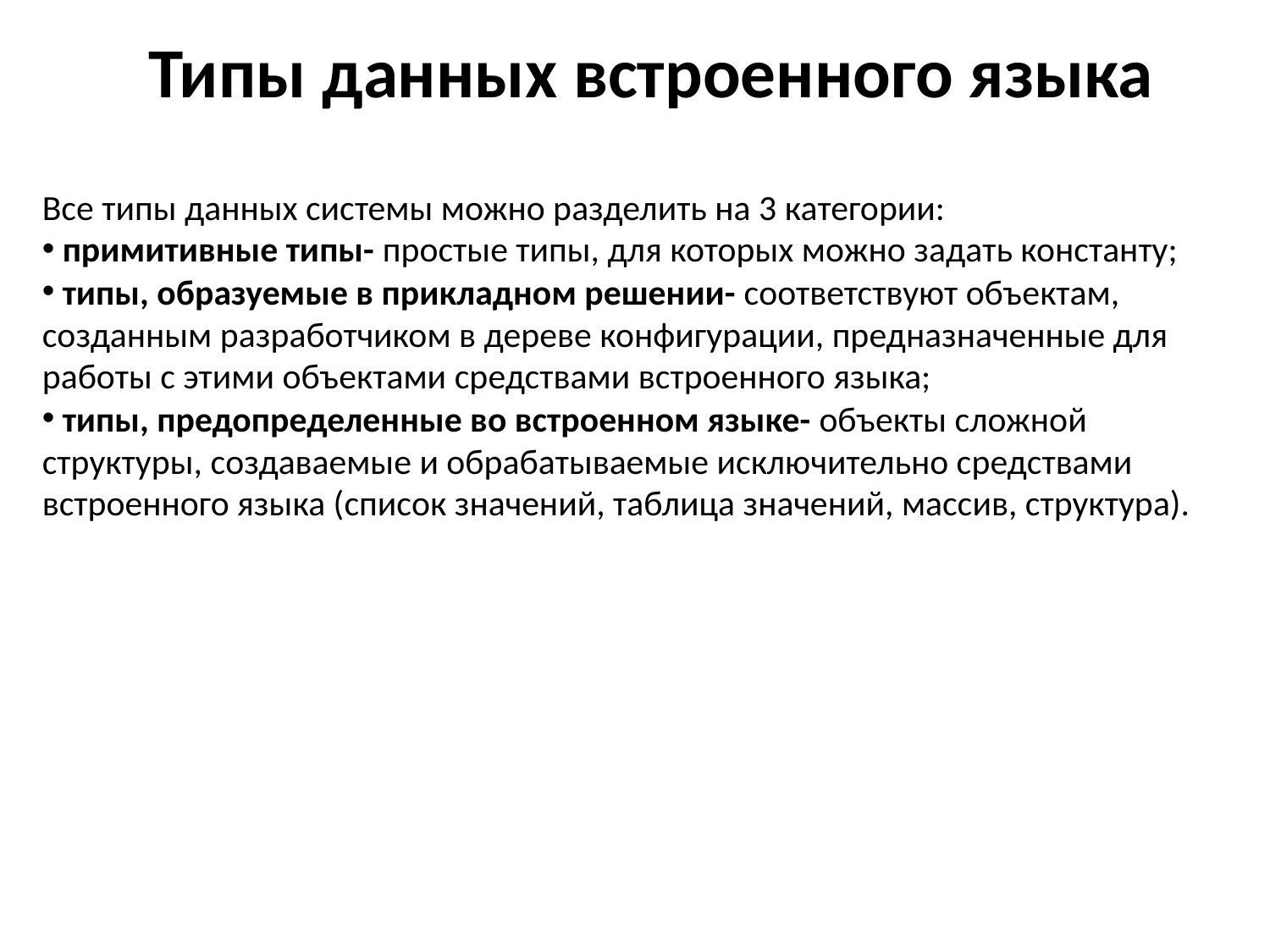

Типы данных встроенного языка
Все типы данных системы можно разделить на 3 категории:
 примитивные типы- простые типы, для которых можно задать константу;
 типы, образуемые в прикладном решении- соответствуют объектам, созданным разработчиком в дереве конфигурации, предназначенные для работы с этими объектами средствами встроенного языка;
 типы, предопределенные во встроенном языке- объекты сложной структуры, создаваемые и обрабатываемые исключительно средствами встроенного языка (список значений, таблица значений, массив, структура).